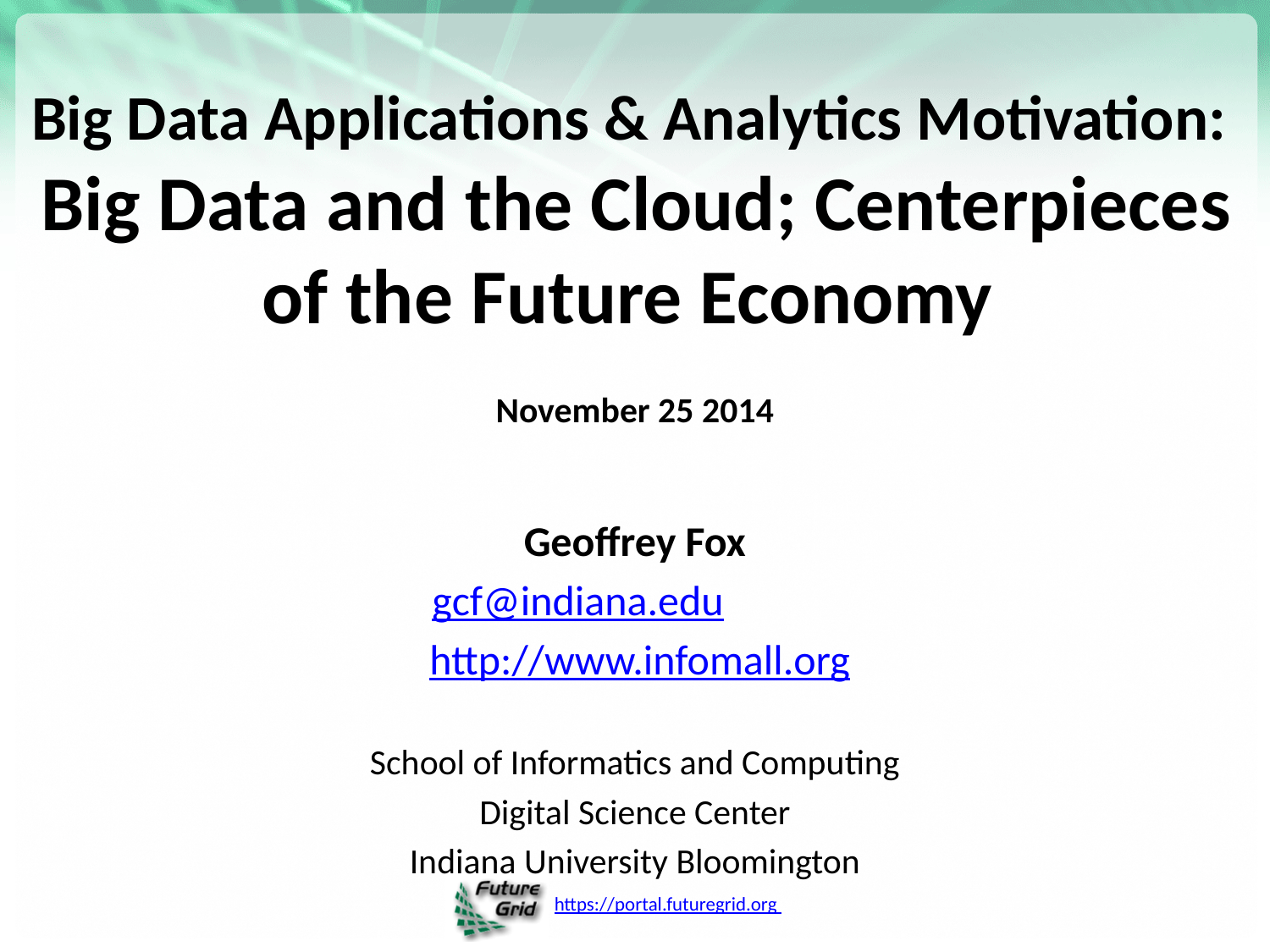

# Big Data Applications & Analytics Motivation: Big Data and the Cloud; Centerpieces of the Future Economy
November 25 2014
Geoffrey Fox
gcf@indiana.edu
 http://www.infomall.org

School of Informatics and Computing
Digital Science Center
Indiana University Bloomington